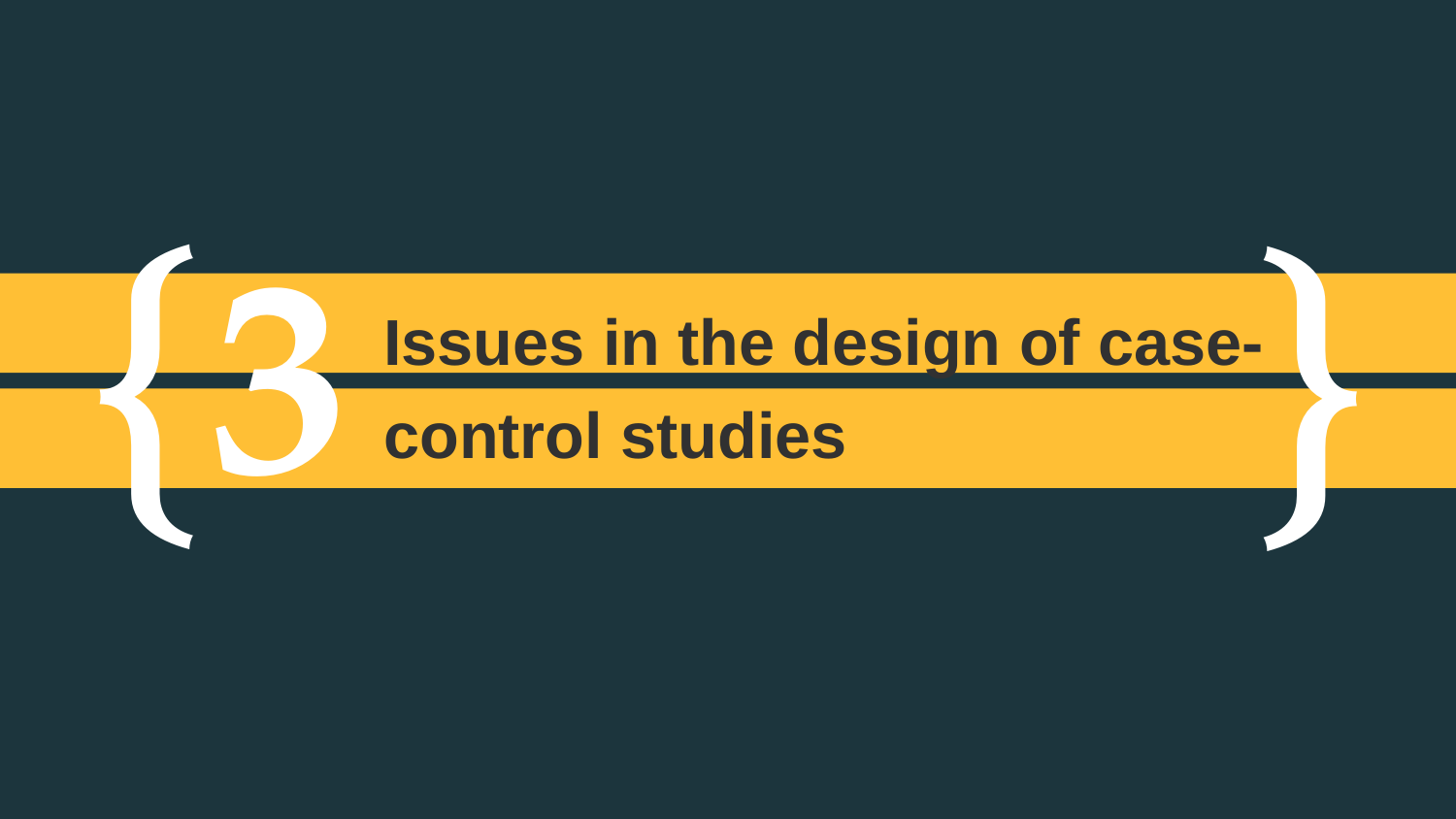

3
Issues in the design of case-control studies